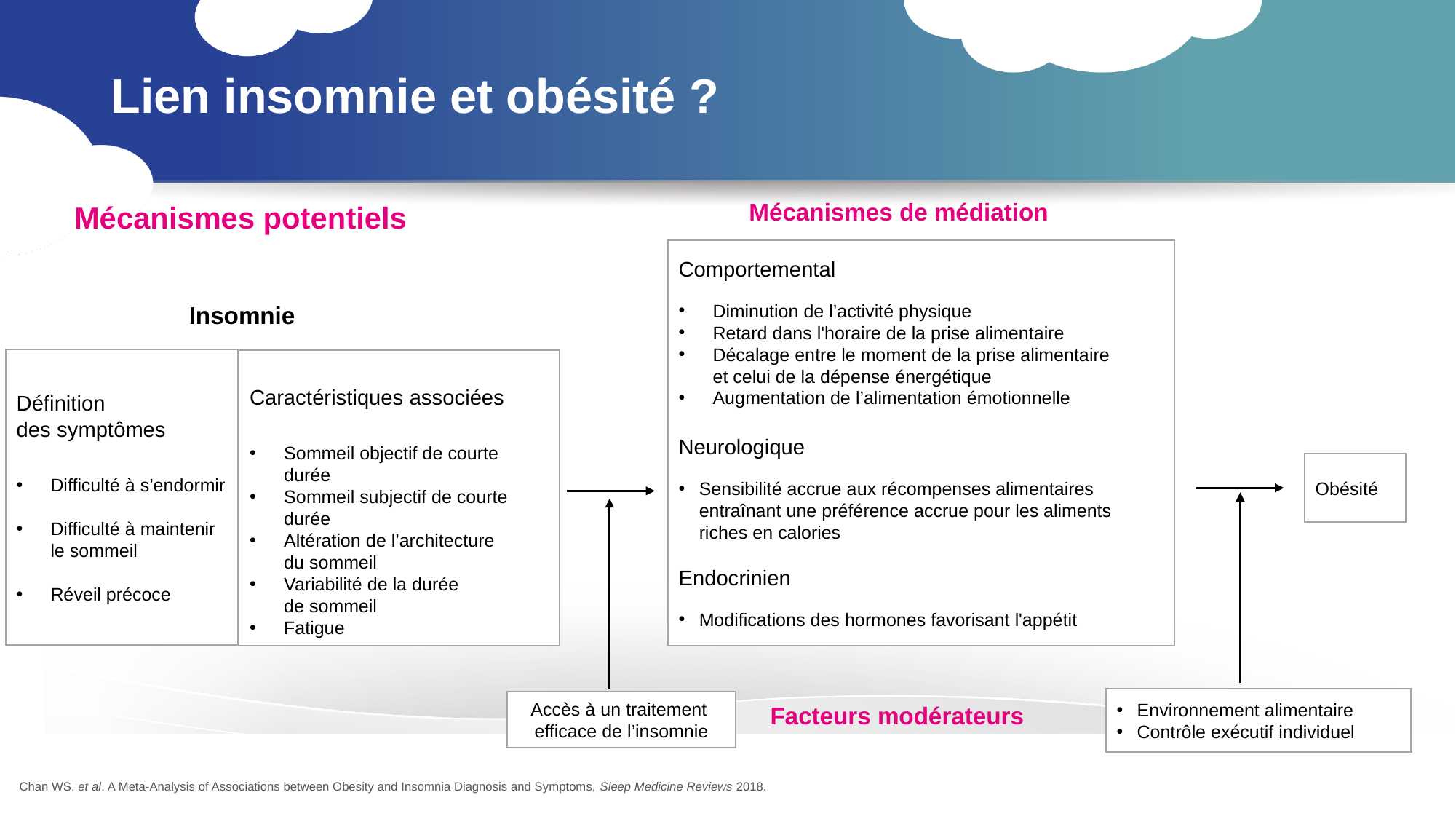

# Lien insomnie et obésité ?
Mécanismes de médiation
Mécanismes potentiels
Comportemental

Diminution de l’activité physique
Retard dans l'horaire de la prise alimentaire
Décalage entre le moment de la prise alimentaire        et celui de la dépense énergétique
Augmentation de l’alimentation émotionnelle

Neurologique

Sensibilité accrue aux récompenses alimentaires entraînant une préférence accrue pour les aliments  riches en calories

Endocrinien

Modifications des hormones favorisant l'appétit
Insomnie
Définition
des symptômes

Difficulté à s’endormir

Difficulté à maintenir le sommeil

Réveil précoce

Caractéristiques associées

Sommeil objectif de courte durée
Sommeil subjectif de courte durée
Altération de l’architecture       du sommeil
Variabilité de la durée              de sommeil
Fatigue
Obésité
Environnement alimentaire
Contrôle exécutif individuel
Accès à un traitement  efficace de l’insomnie
Facteurs modérateurs
Chan WS. et al. A Meta-Analysis of Associations between Obesity and Insomnia Diagnosis and Symptoms, Sleep Medicine Reviews 2018.